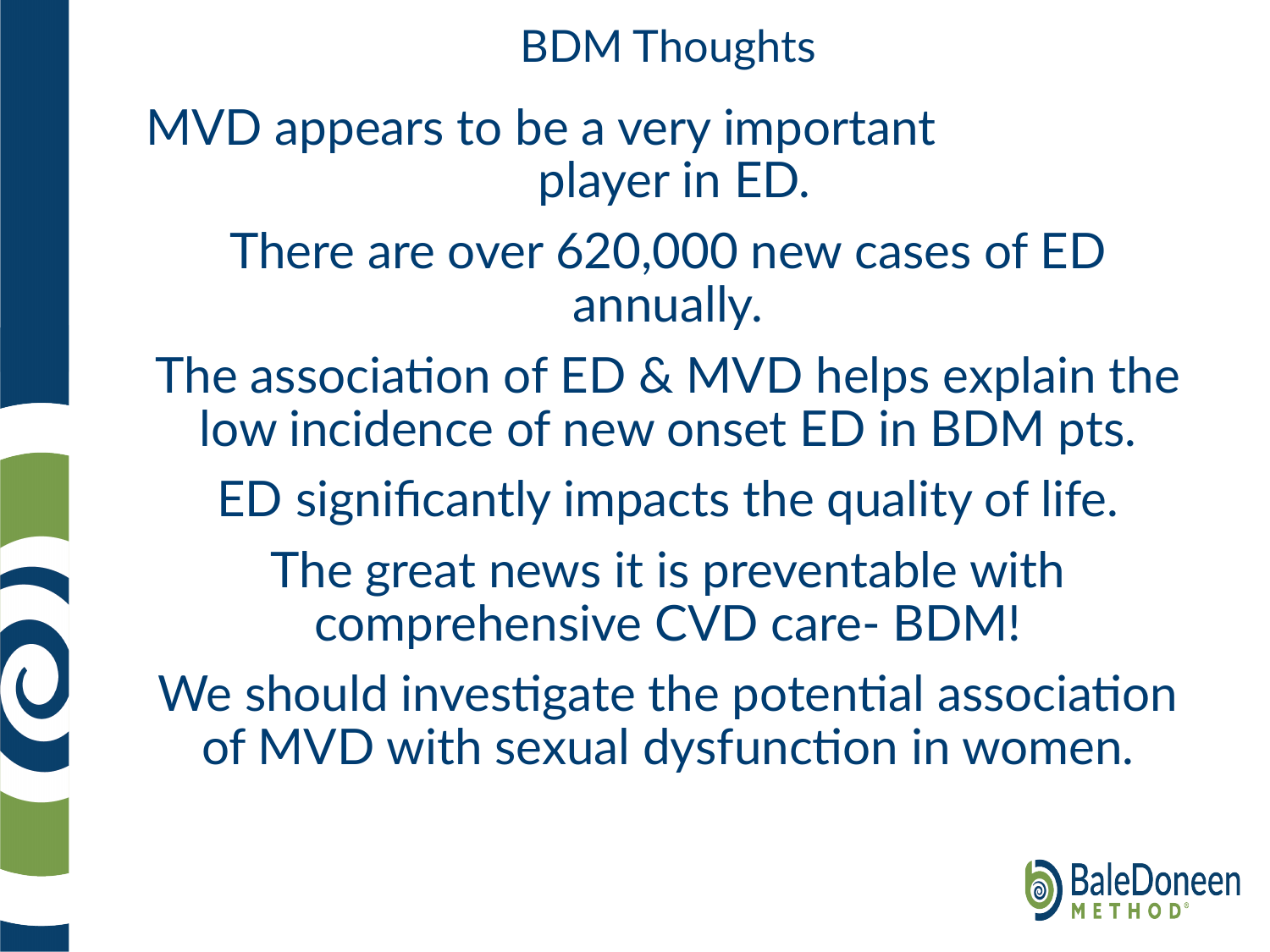

# BDM Thoughts
MVD appears to be a very important                      player in ED.
There are over 620,000 new cases of ED annually.
The association of ED & MVD helps explain the low incidence of new onset ED in BDM pts.
ED significantly impacts the quality of life.
The great news it is preventable with comprehensive CVD care- BDM!
We should investigate the potential association of MVD with sexual dysfunction in women.